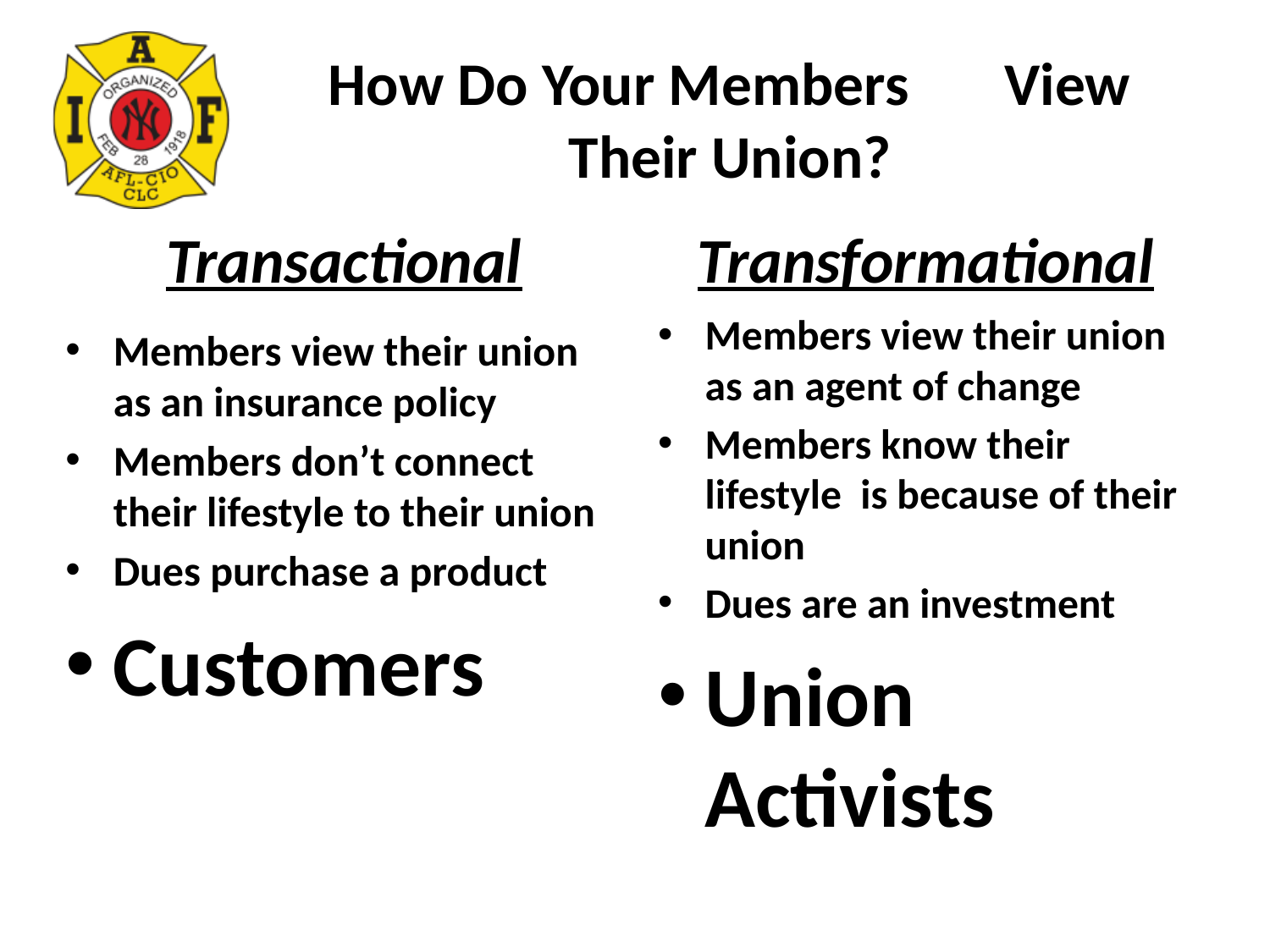

# How Do Your Members       View Their Union?
Transactional
Transformational
Members view their union as an agent of change
Members know their lifestyle  is because of their union
Dues are an investment
Union Activists
Members view their union as an insurance policy
Members don’t connect their lifestyle to their union
Dues purchase a product
Customers